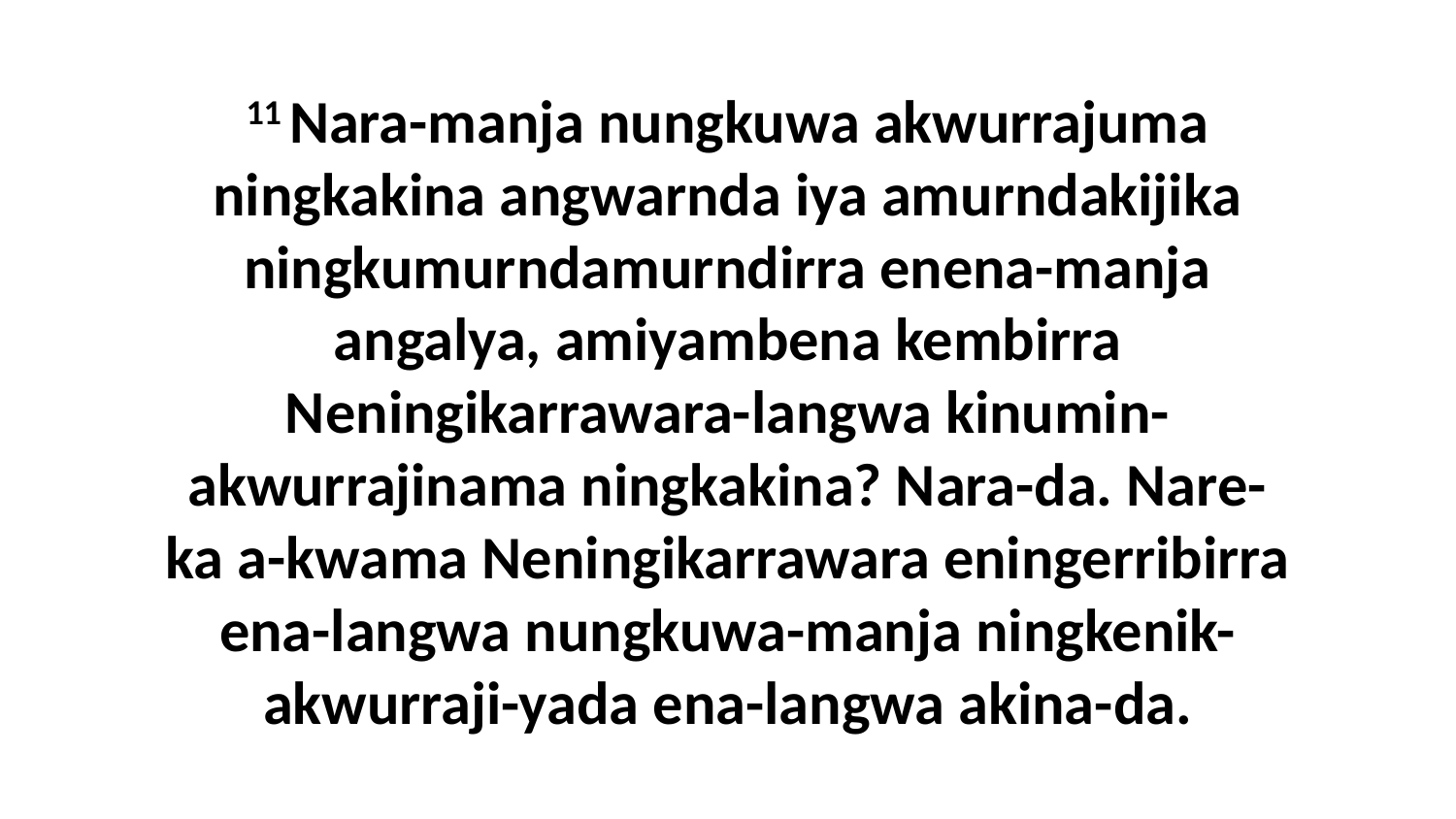

11 Nara-manja nungkuwa akwurrajuma ningkakina angwarnda iya amurndakijika ningkumurndamurndirra enena-manja angalya, amiyambena kembirra Neningikarrawara-langwa kinumin-akwurrajinama ningkakina? Nara-da. Nare-ka a-kwama Neningikarrawara eningerribirra ena-langwa nungkuwa-manja ningkenik-akwurraji-yada ena-langwa akina-da.